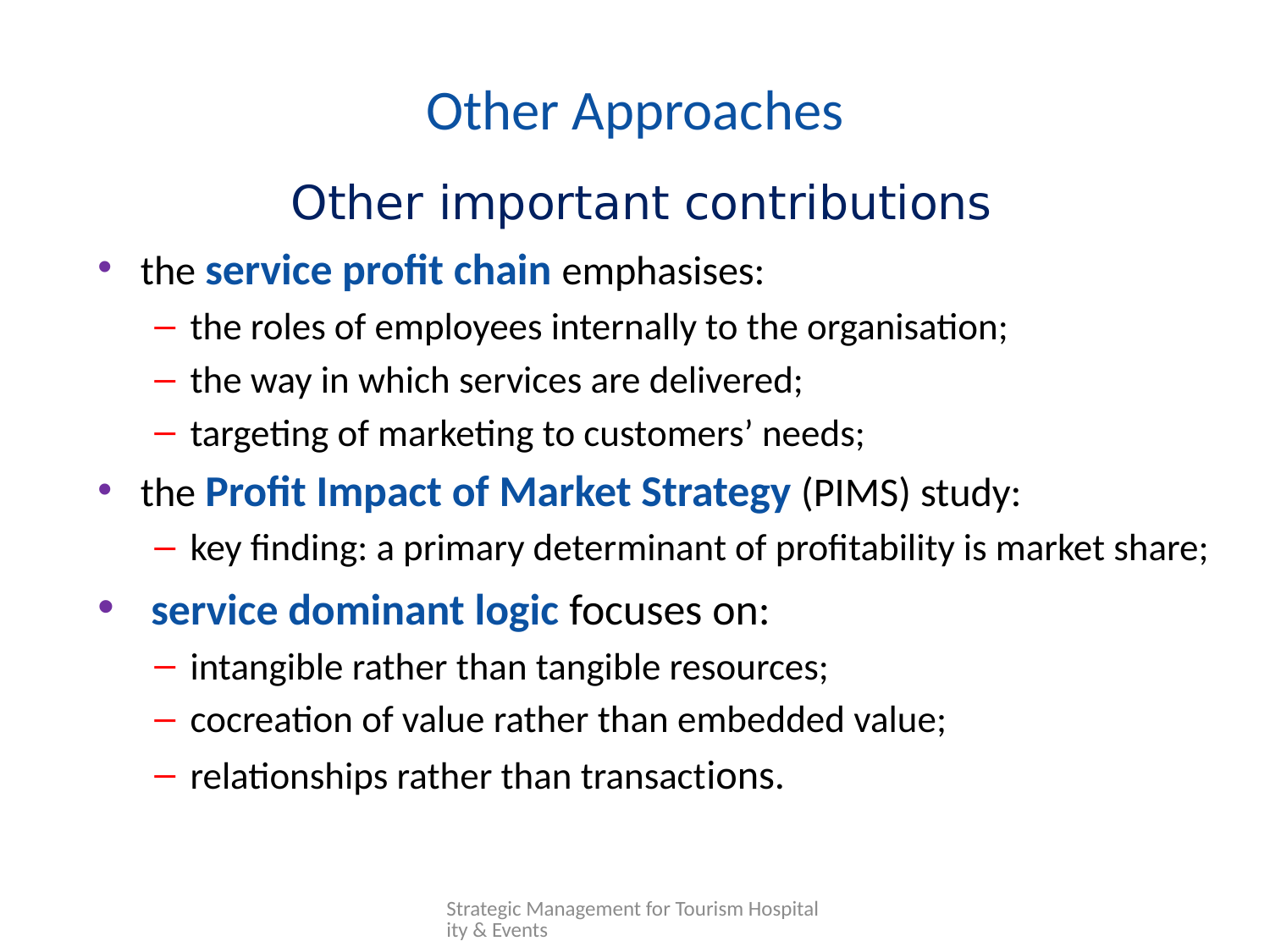

# Other Approaches
Other important contributions
the service profit chain emphasises:
the roles of employees internally to the organisation;
the way in which services are delivered;
targeting of marketing to customers’ needs;
the Profit Impact of Market Strategy (PIMS) study:
key finding: a primary determinant of profitability is market share;
 service dominant logic focuses on:
intangible rather than tangible resources;
cocreation of value rather than embedded value;
relationships rather than transactions.

Strategic Management for Tourism Hospitality & Events